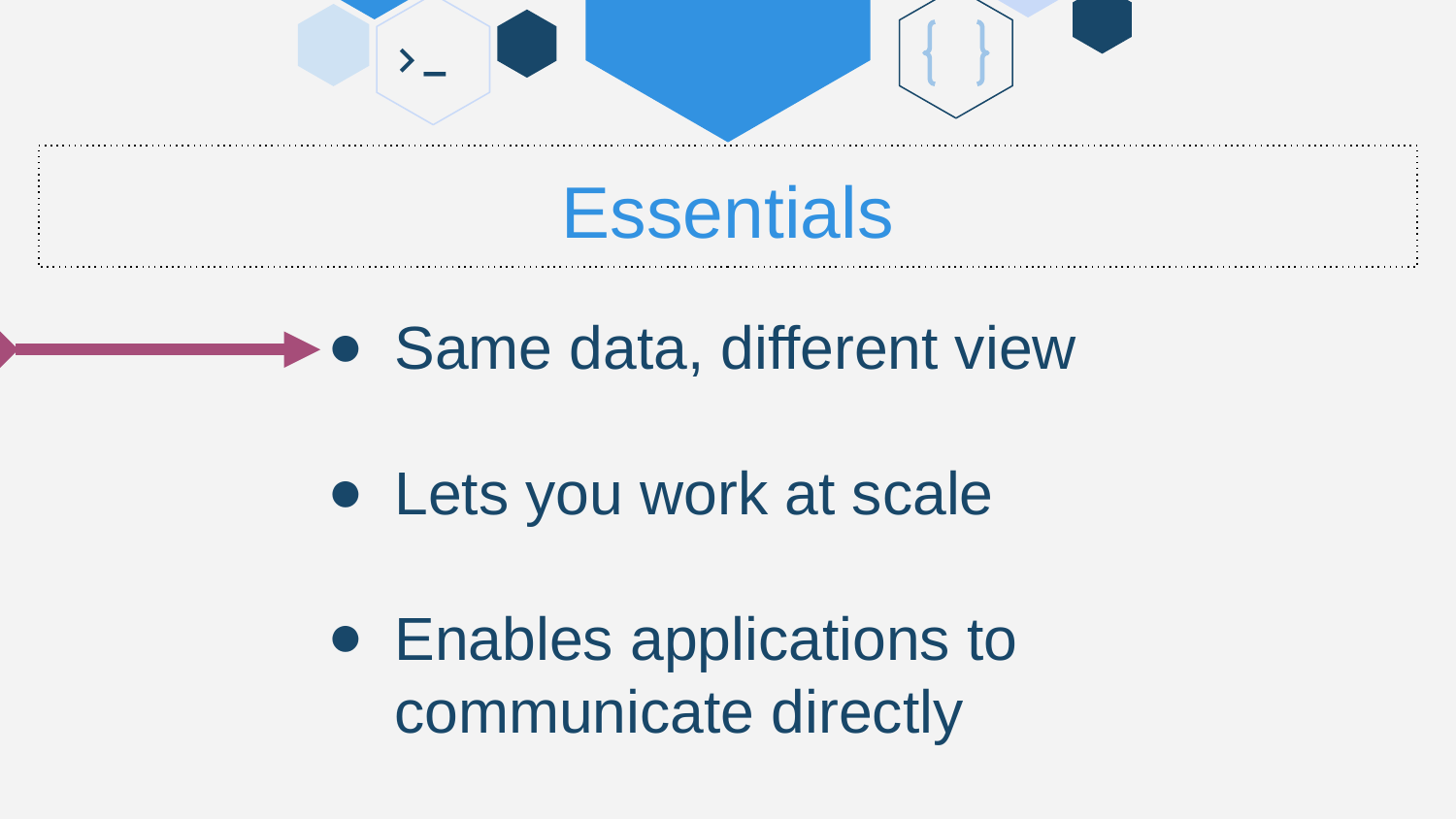

# Essentials
Same data, different view

Lets you work at scale

Enables applications to communicate directly